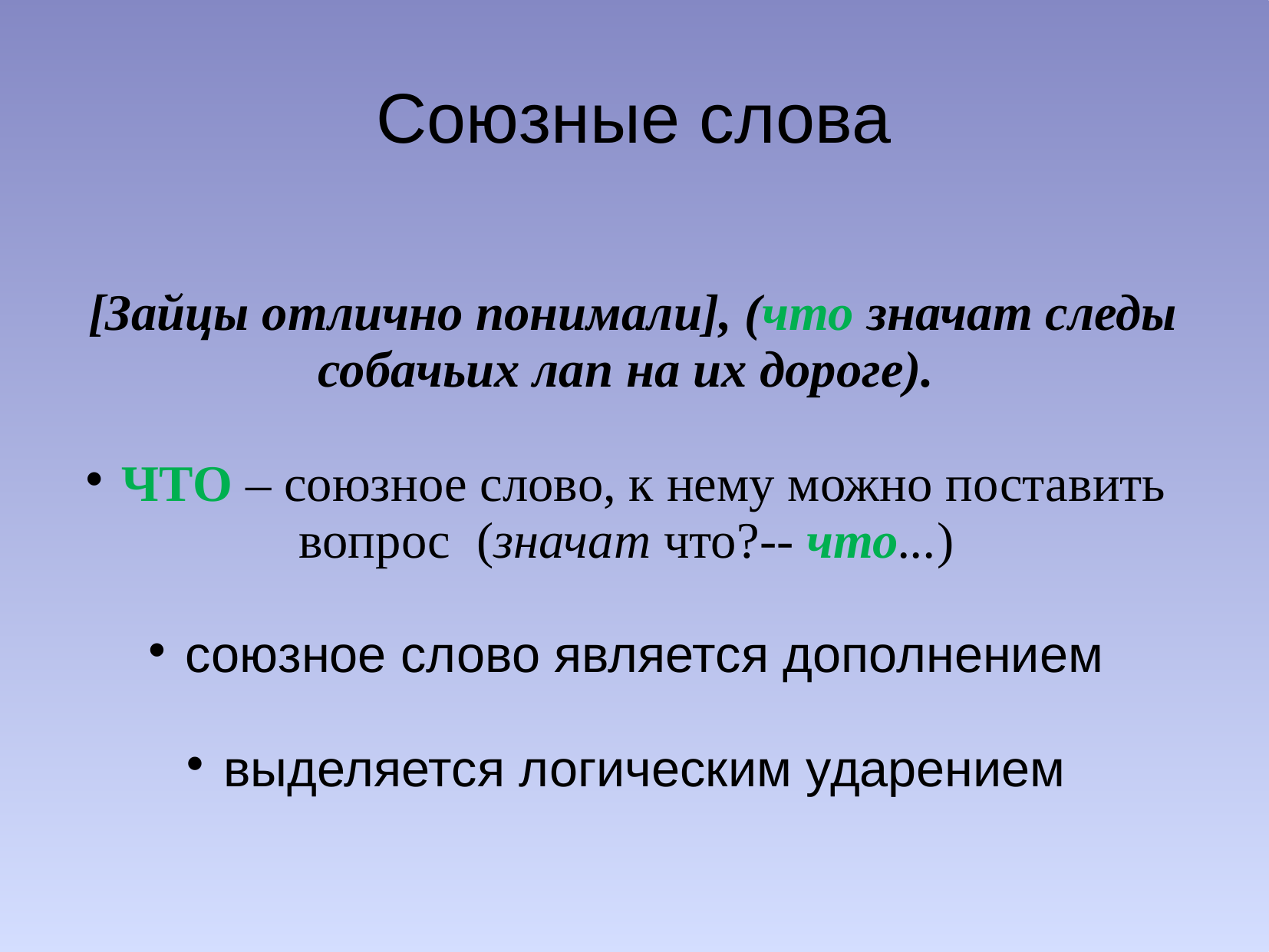

Союзные слова
 [Зайцы отлично понимали], (что значат следы собачьих лап на их дороге).

 ЧТО – союзное слово, к нему можно поставить вопрос  (значат что?-- что...)

 союзное слово является дополнением

 выделяется логическим ударением